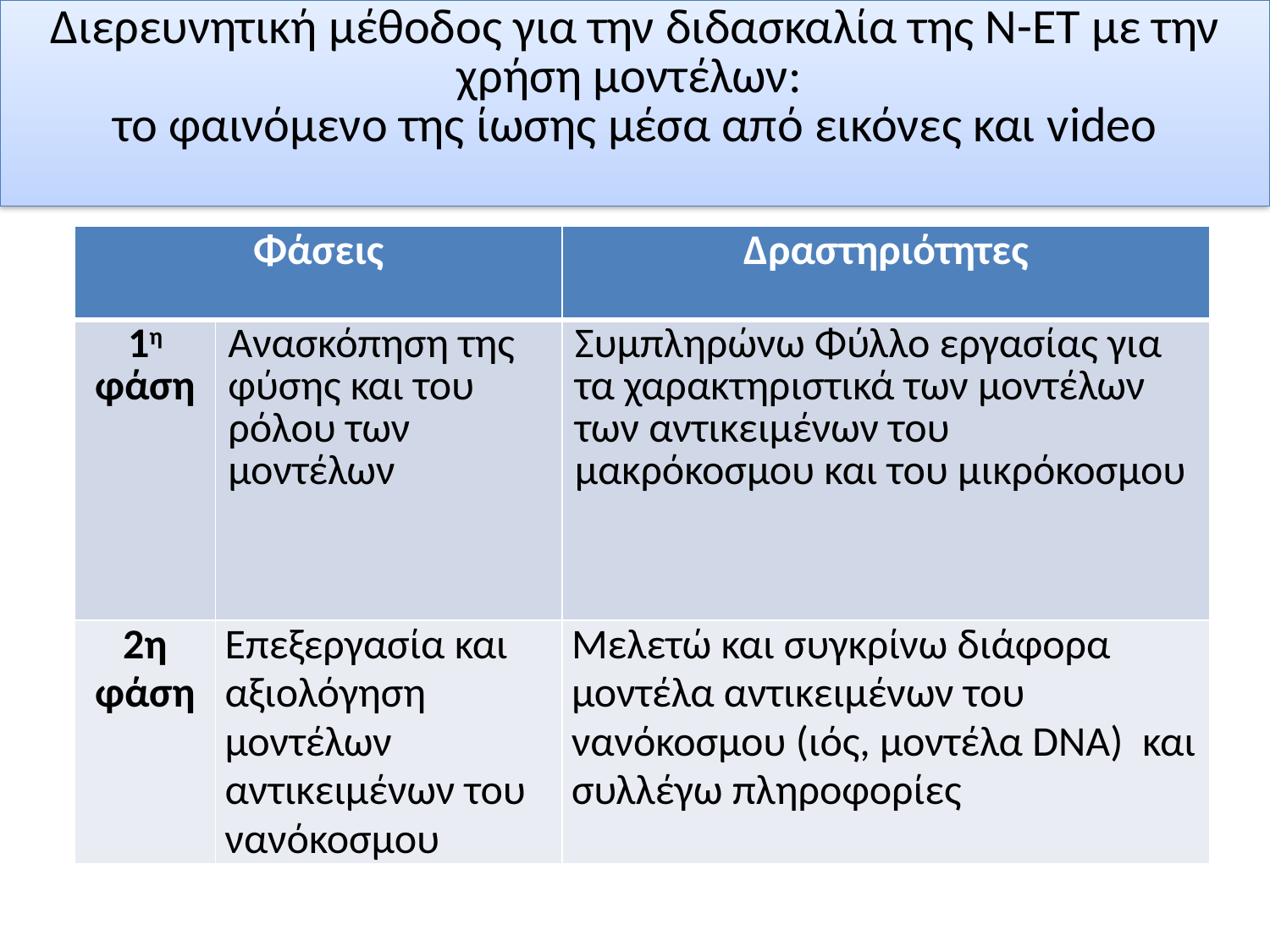

Διερευνητική μέθοδος για την διδασκαλία της Ν-ΕΤ με την χρήση μοντέλων:
το φαινόμενο της ίωσης μέσα από εικόνες και video
| Φάσεις |  | Δραστηριότητες |
| --- | --- | --- |
| 1η φάση | Ανασκόπηση της φύσης και του ρόλου των μοντέλων | Συμπληρώνω Φύλλο εργασίας για τα χαρακτηριστικά των μοντέλων των αντικειμένων του μακρόκοσμου και του μικρόκοσμου |
| 2η φάση | Επεξεργασία και αξιολόγηση μοντέλων αντικειμένων του νανόκοσμου | Μελετώ και συγκρίνω διάφορα μοντέλα αντικειμένων του νανόκοσμου (ιός, μοντέλα DNA) και συλλέγω πληροφορίες |